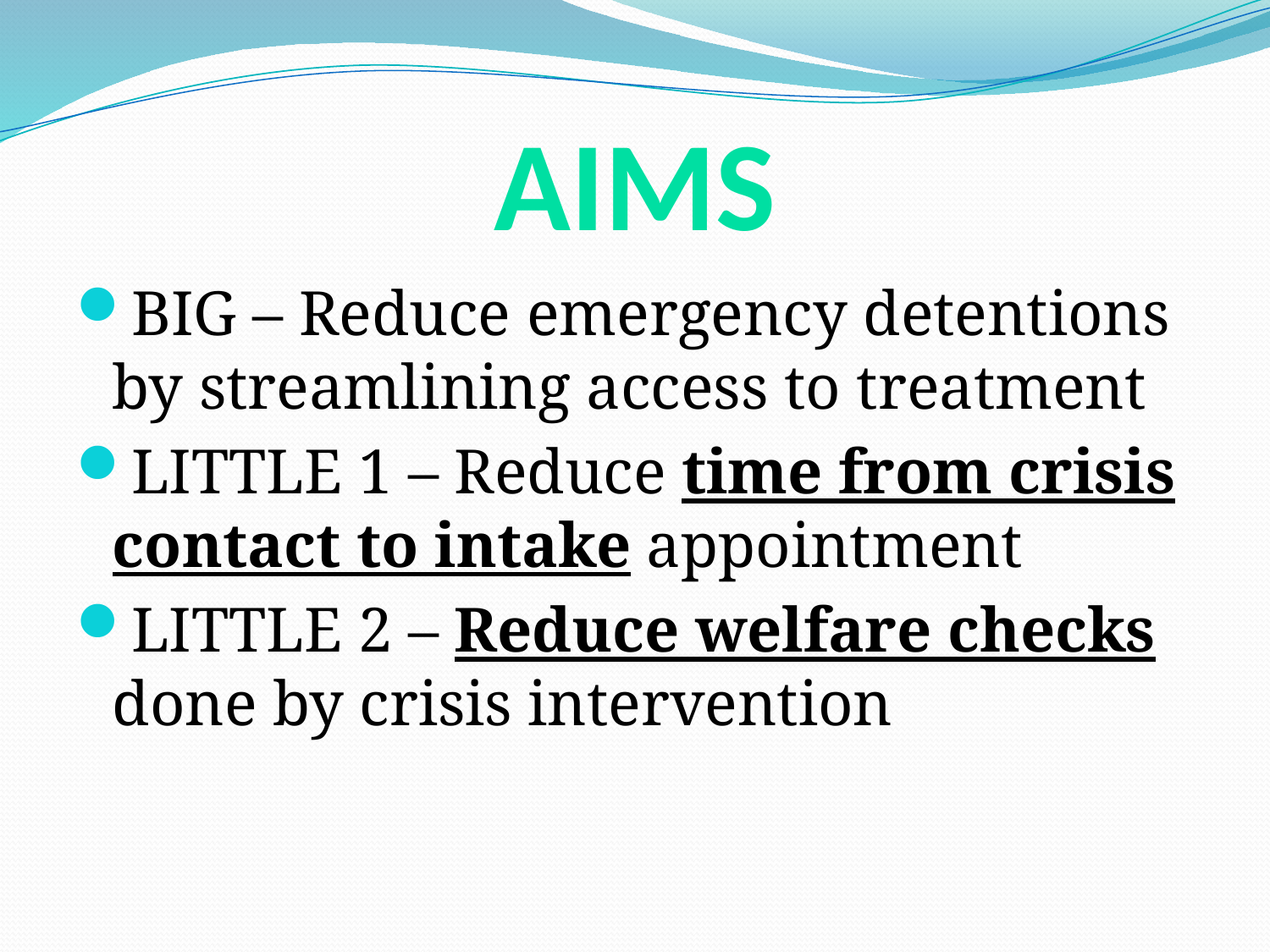

# Aims
BIG – Reduce emergency detentions by streamlining access to treatment
LITTLE 1 – Reduce time from crisis contact to intake appointment
LITTLE 2 – Reduce welfare checks done by crisis intervention